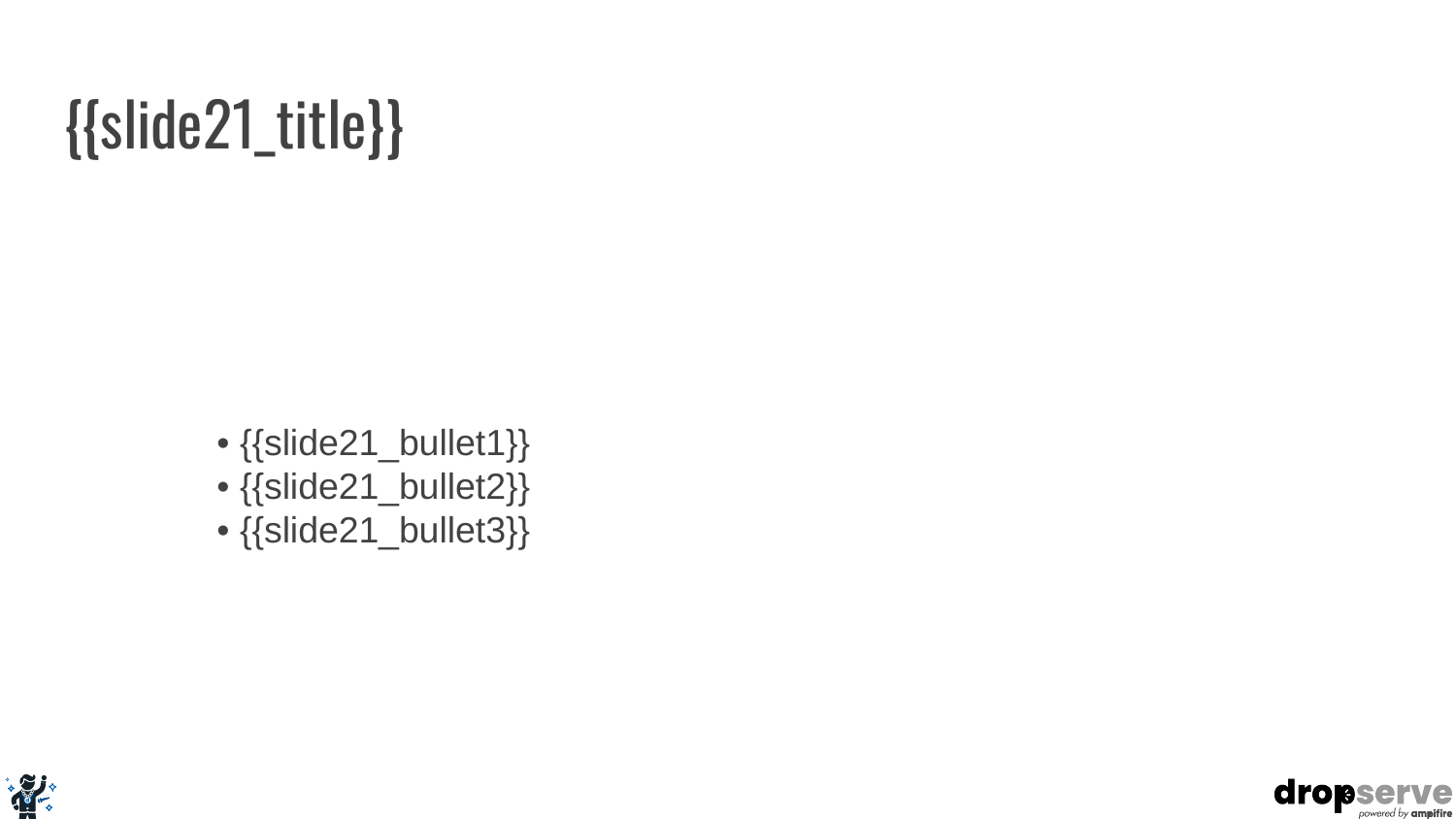

# {{slide21_title}}
• {{slide21_bullet1}}
• {{slide21_bullet2}}
• {{slide21_bullet3}}